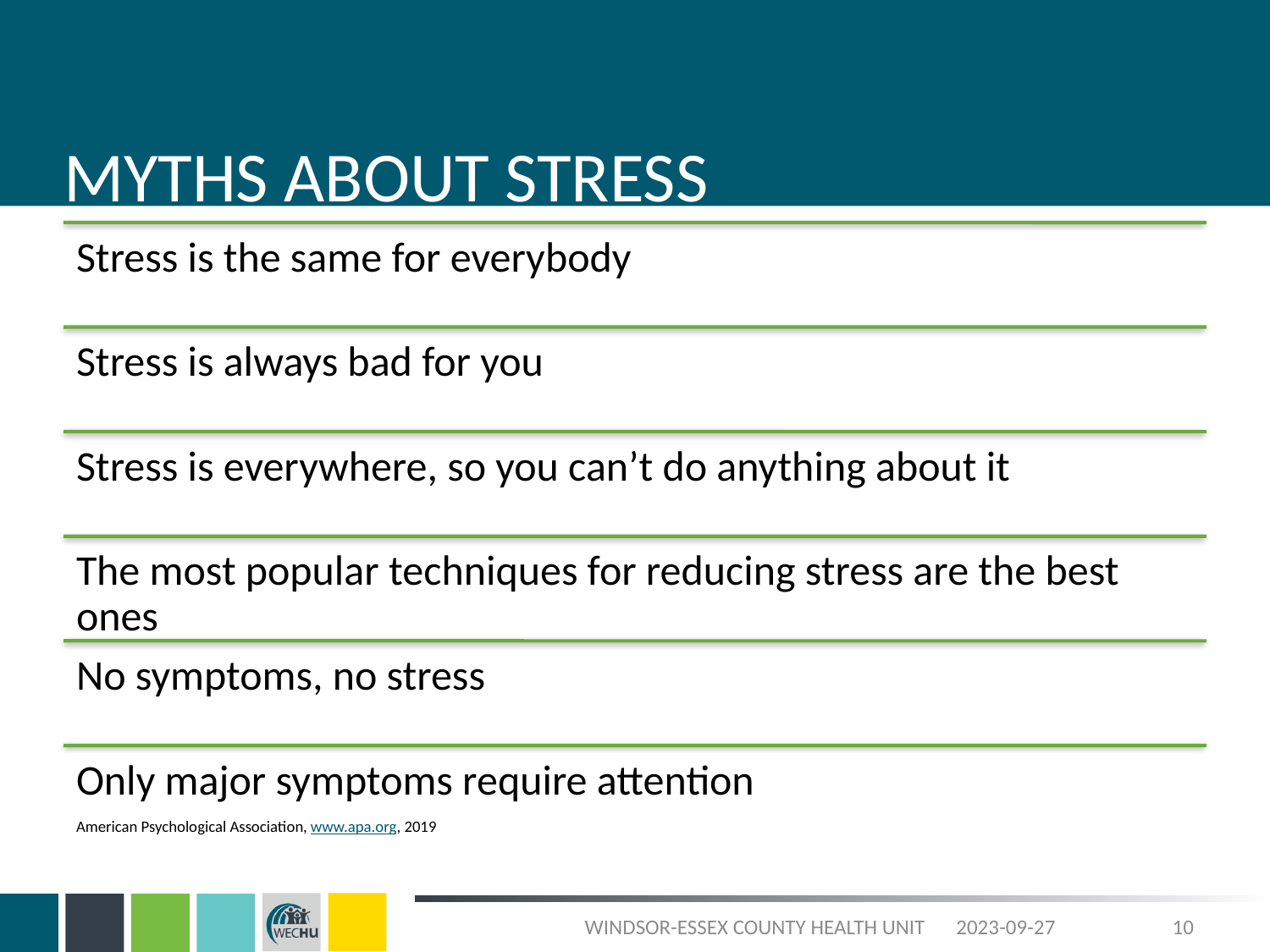

# MYTHS ABOUT STRESS

Stress is the same for everybody
Stress is always bad for you
Stress is everywhere, so you can’t do anything about it
The most popular techniques for reducing stress are the best ones
No symptoms, no stress
Only major symptoms require attention
American Psychological Association, www.apa.org, 2019
WINDSOR-ESSEX COUNTY HEALTH UNIT
2023-09-27
10